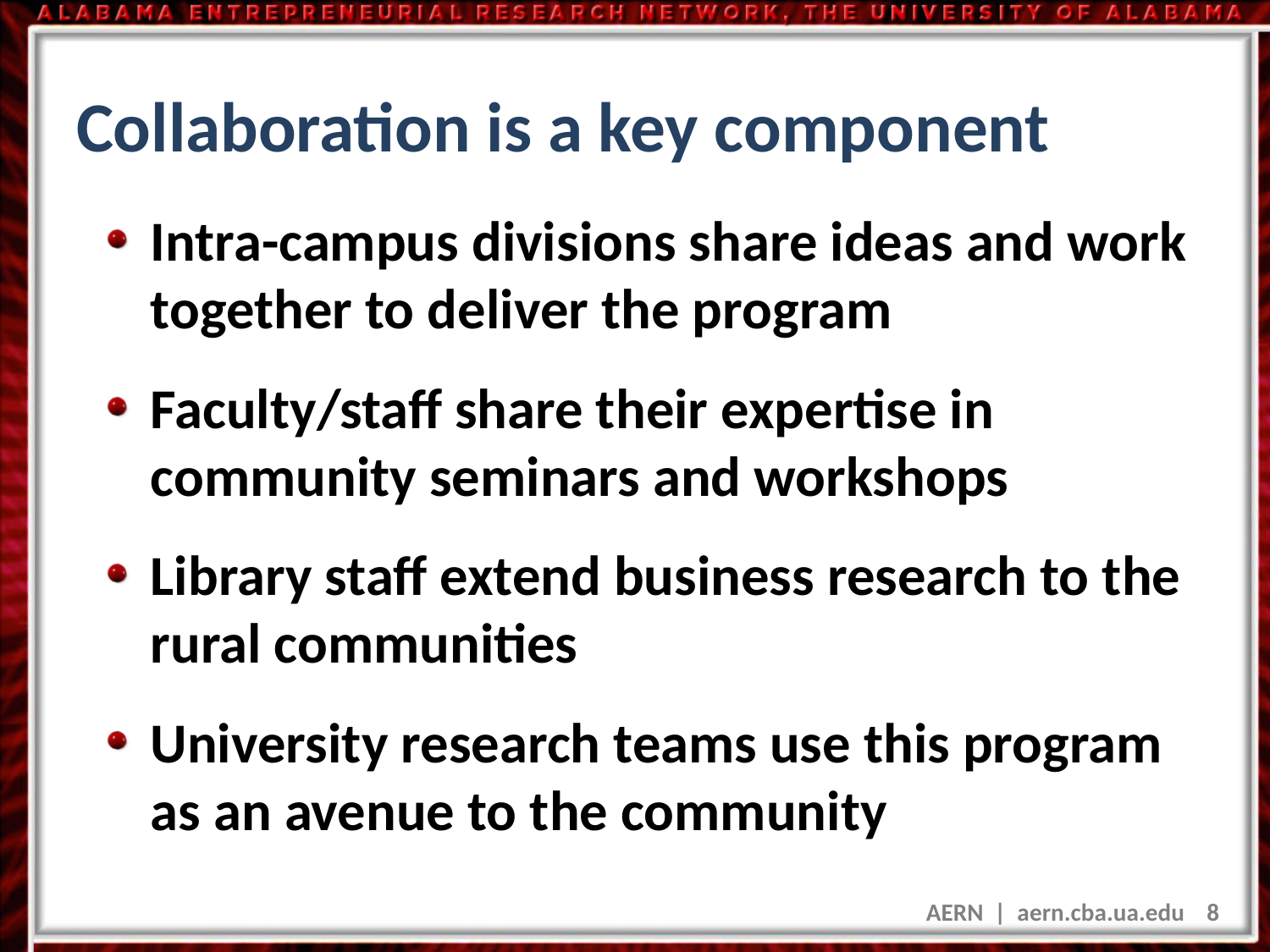

# Collaboration is a key component
Intra-campus divisions share ideas and work together to deliver the program
Faculty/staff share their expertise in community seminars and workshops
Library staff extend business research to the rural communities
University research teams use this program as an avenue to the community
AERN  |  aern.cba.ua.edu    8